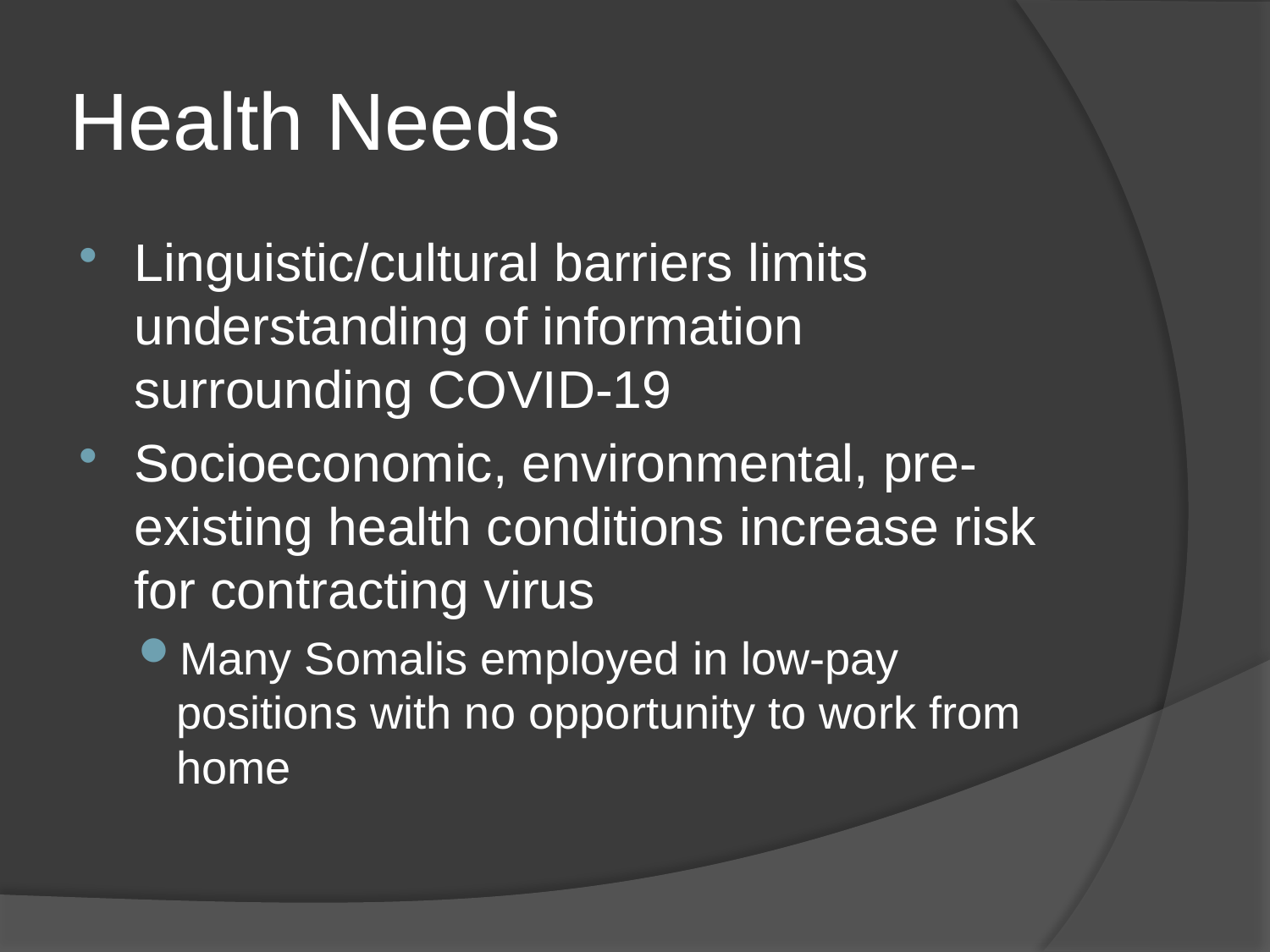

# Health Needs
Linguistic/cultural barriers limits understanding of information surrounding COVID-19
Socioeconomic, environmental, pre-existing health conditions increase risk for contracting virus
Many Somalis employed in low-pay positions with no opportunity to work from home